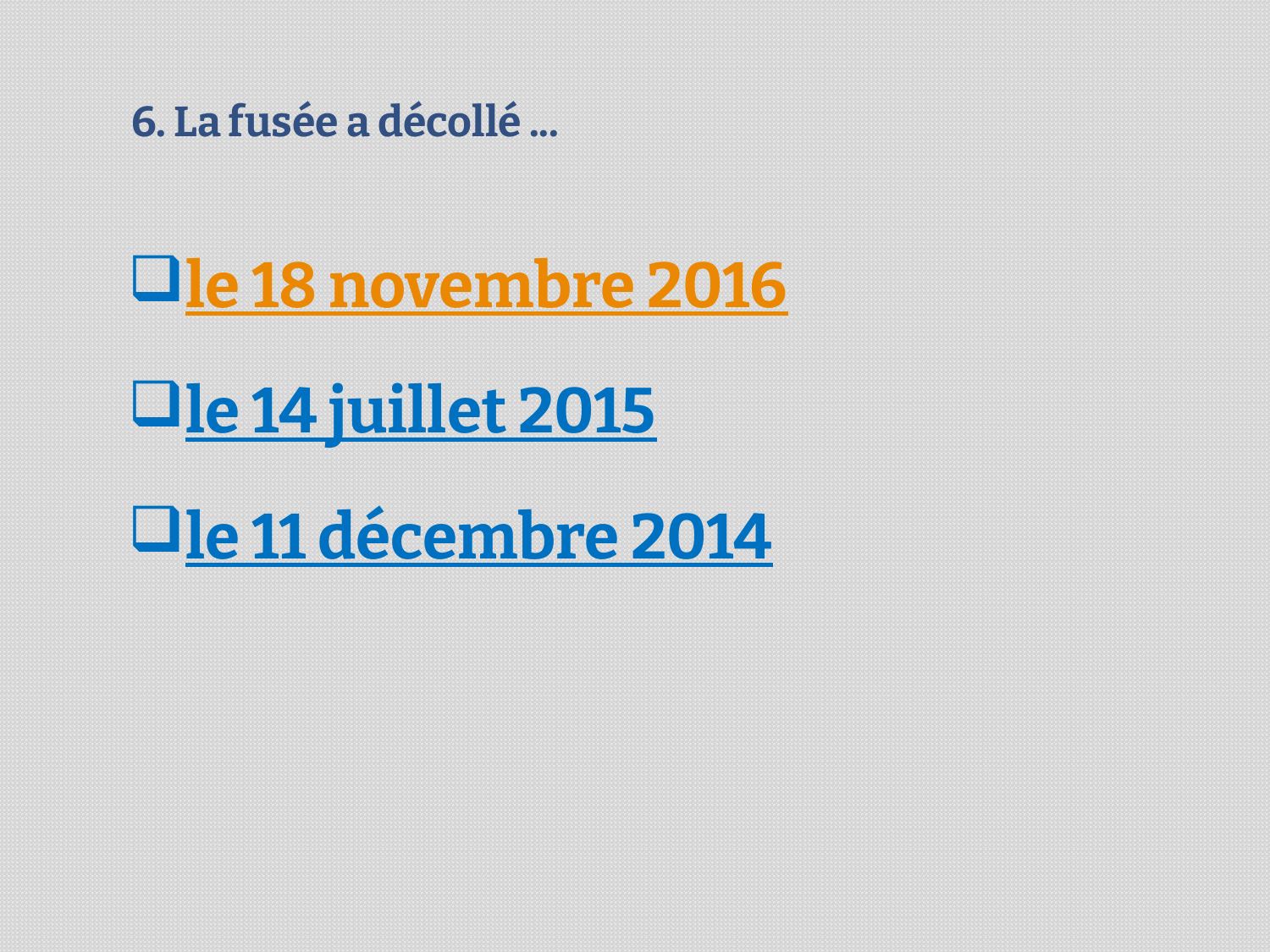

# 6. La fusée a décollé ...
| le 18 novembre 2016 |
| --- |
| le 14 juillet 2015 |
| le 11 décembre 2014 |